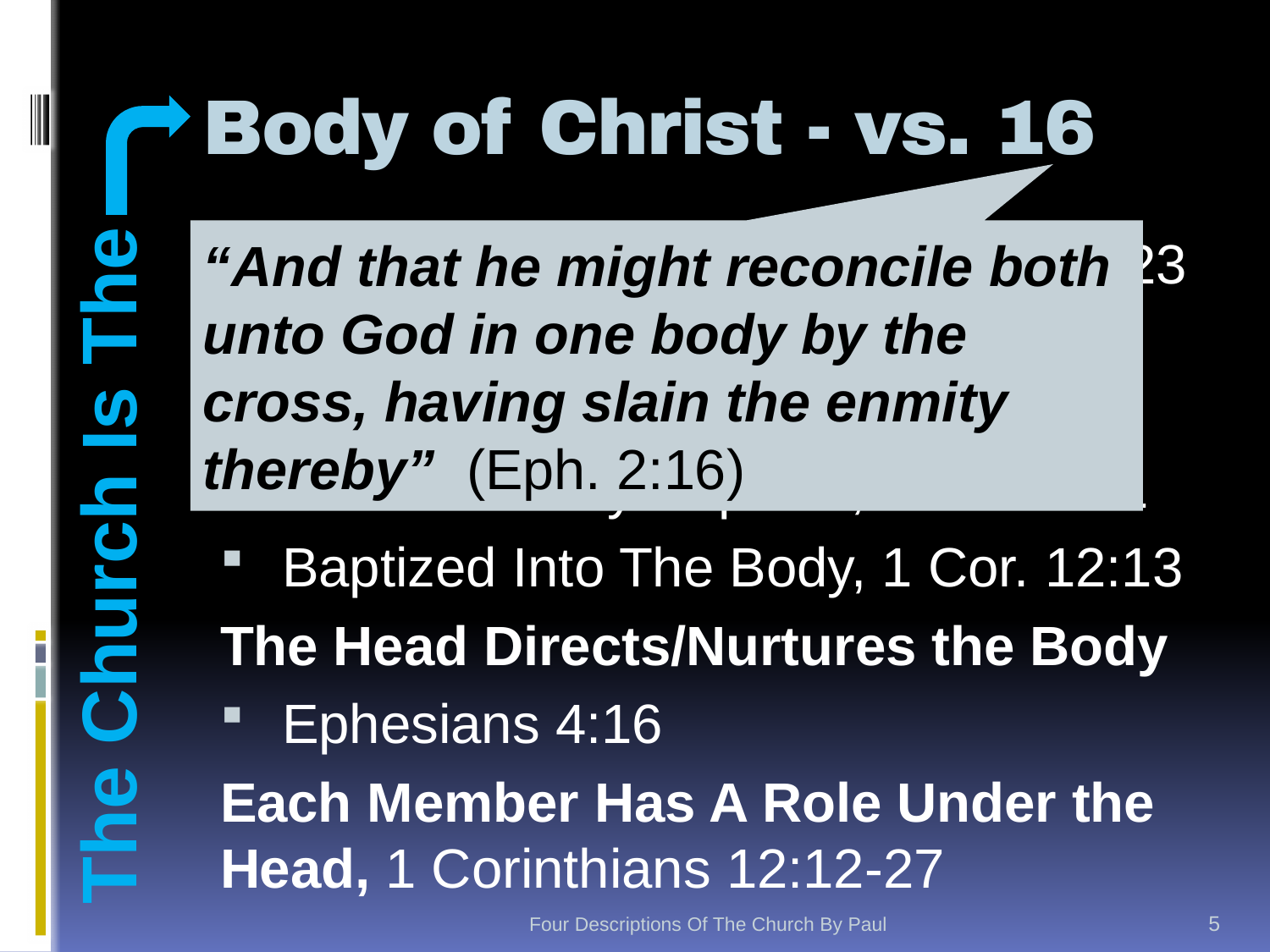

# Body of Christ - vs. 16

“And that he might reconcile both unto God in one body by the cross, having slain the enmity thereby”  (Eph. 2:16)
The Body is the Church, Eph. 1:22-23
The Body Is Reconciled To God
Acts 2:47
Reconciled By Baptism, 1 Pet. 3:21
Baptized Into The Body, 1 Cor. 12:13
The Head Directs/Nurtures the Body
Ephesians 4:16
Each Member Has A Role Under the Head, 1 Corinthians 12:12-27
The Church Is The
Four Descriptions Of The Church By Paul
5